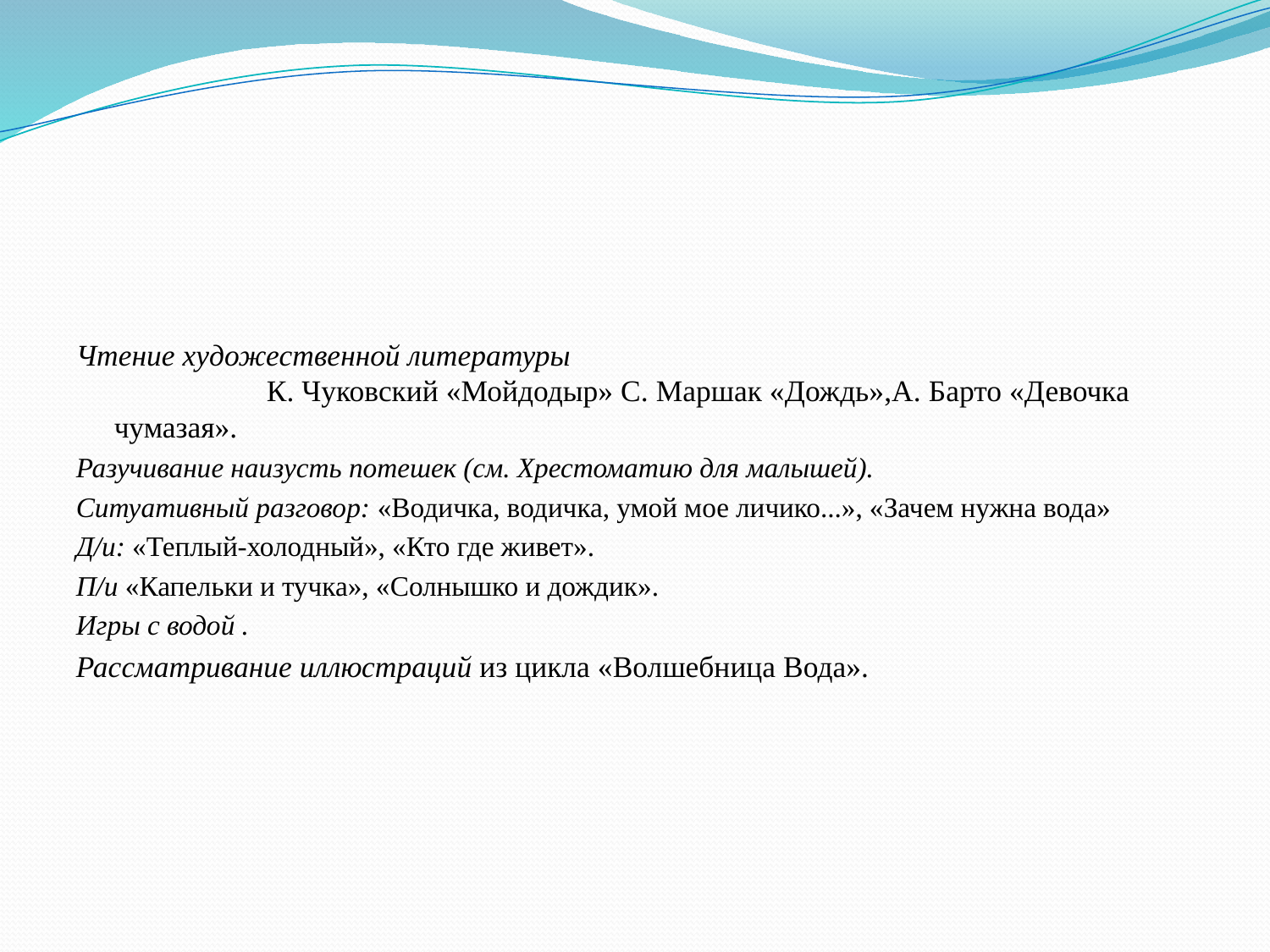

#

Чтение художественной литературы                                                                                                      К. Чуковский «Мойдодыр» С. Маршак «Дождь»,А. Барто «Девочка чумазая».
Разучивание наизусть потешек (см. Хрестоматию для малышей).
Ситуативный разговор: «Водичка, водичка, умой мое личико...», «Зачем нужна вода»
Д/и: «Теплый-холодный», «Кто где живет».
П/и «Капельки и тучка», «Солнышко и дождик».
Игры с водой .
Рассматривание иллюстраций из цикла «Волшебница Вода».